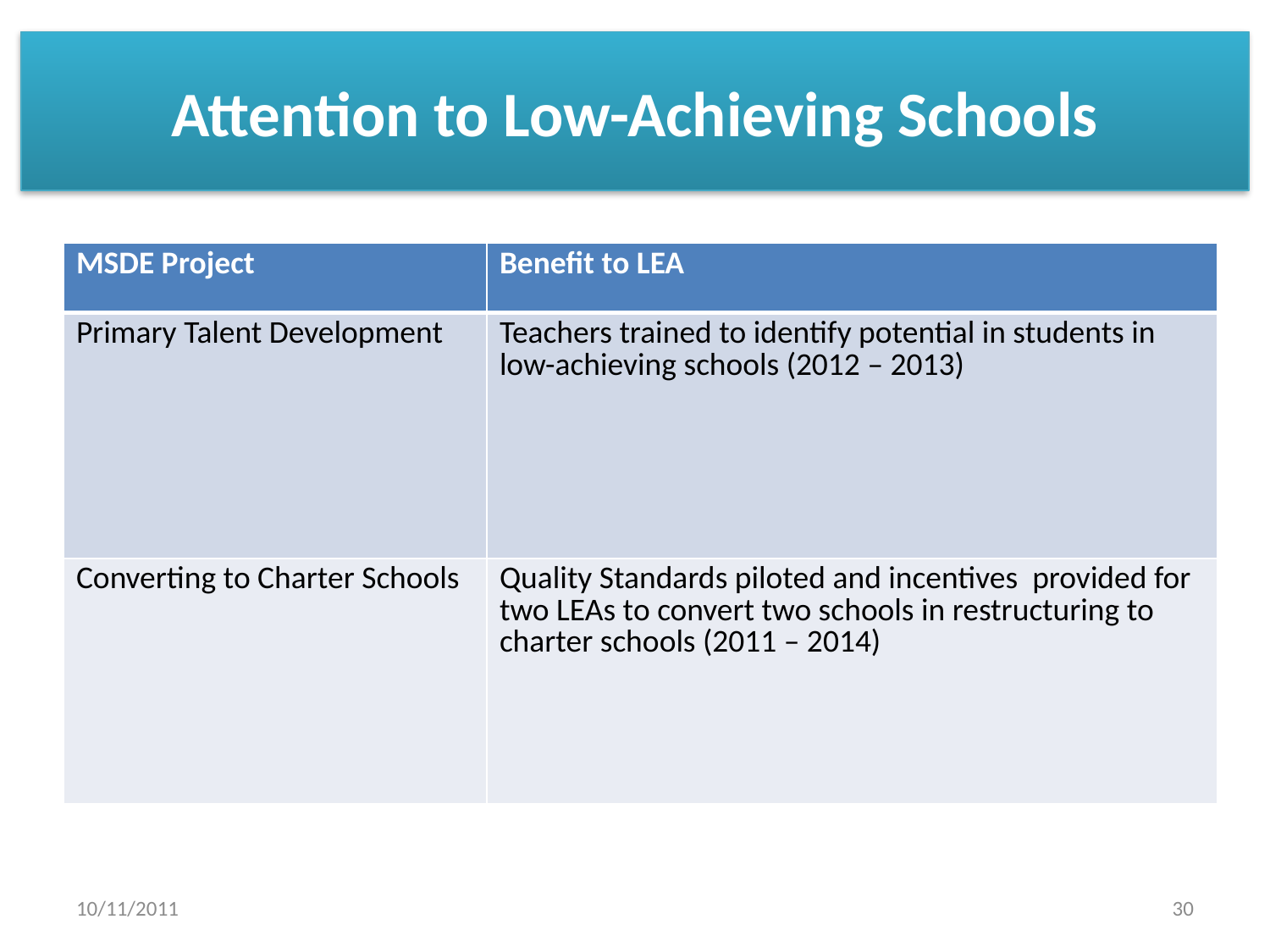

# Attention to Low-Achieving Schools

| MSDE Project | Benefit to LEA |
| --- | --- |
| Primary Talent Development | Teachers trained to identify potential in students in low-achieving schools (2012 – 2013) |
| Converting to Charter Schools | Quality Standards piloted and incentives provided for two LEAs to convert two schools in restructuring to charter schools (2011 – 2014) |
10/11/2011
30